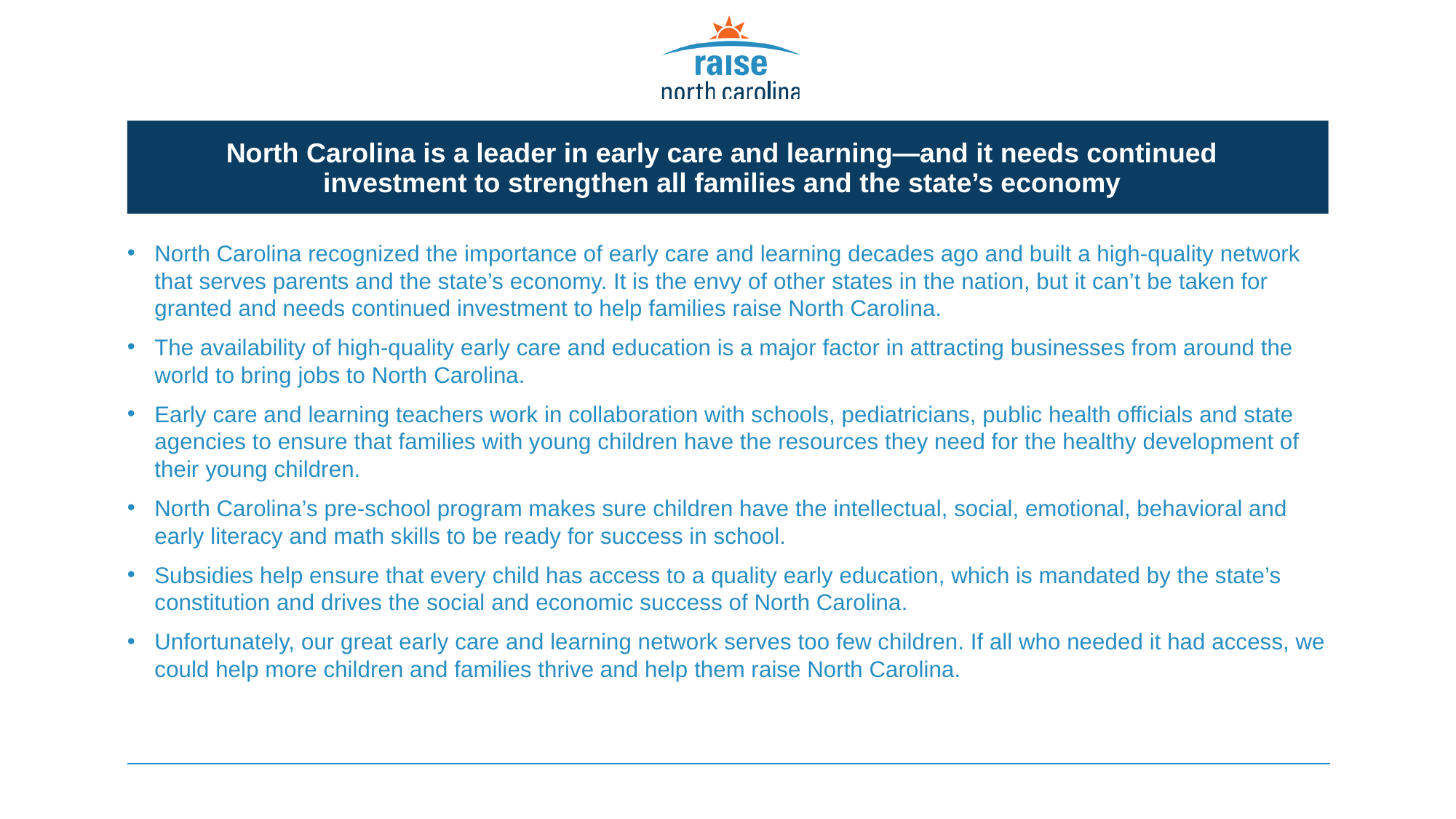

North Carolina is a leader in early care and learning—and it needs continued investment to strengthen all families and the state’s economy
North Carolina recognized the importance of early care and learning decades ago and built a high-quality network that serves parents and the state’s economy. It is the envy of other states in the nation, but it can’t be taken for granted and needs continued investment to help families raise North Carolina.
The availability of high-quality early care and education is a major factor in attracting businesses from around the world to bring jobs to North Carolina.
Early care and learning teachers work in collaboration with schools, pediatricians, public health officials and state agencies to ensure that families with young children have the resources they need for the healthy development of their young children.
North Carolina’s pre-school program makes sure children have the intellectual, social, emotional, behavioral and early literacy and math skills to be ready for success in school.
Subsidies help ensure that every child has access to a quality early education, which is mandated by the state’s constitution and drives the social and economic success of North Carolina.
Unfortunately, our great early care and learning network serves too few children. If all who needed it had access, we could help more children and families thrive and help them raise North Carolina.